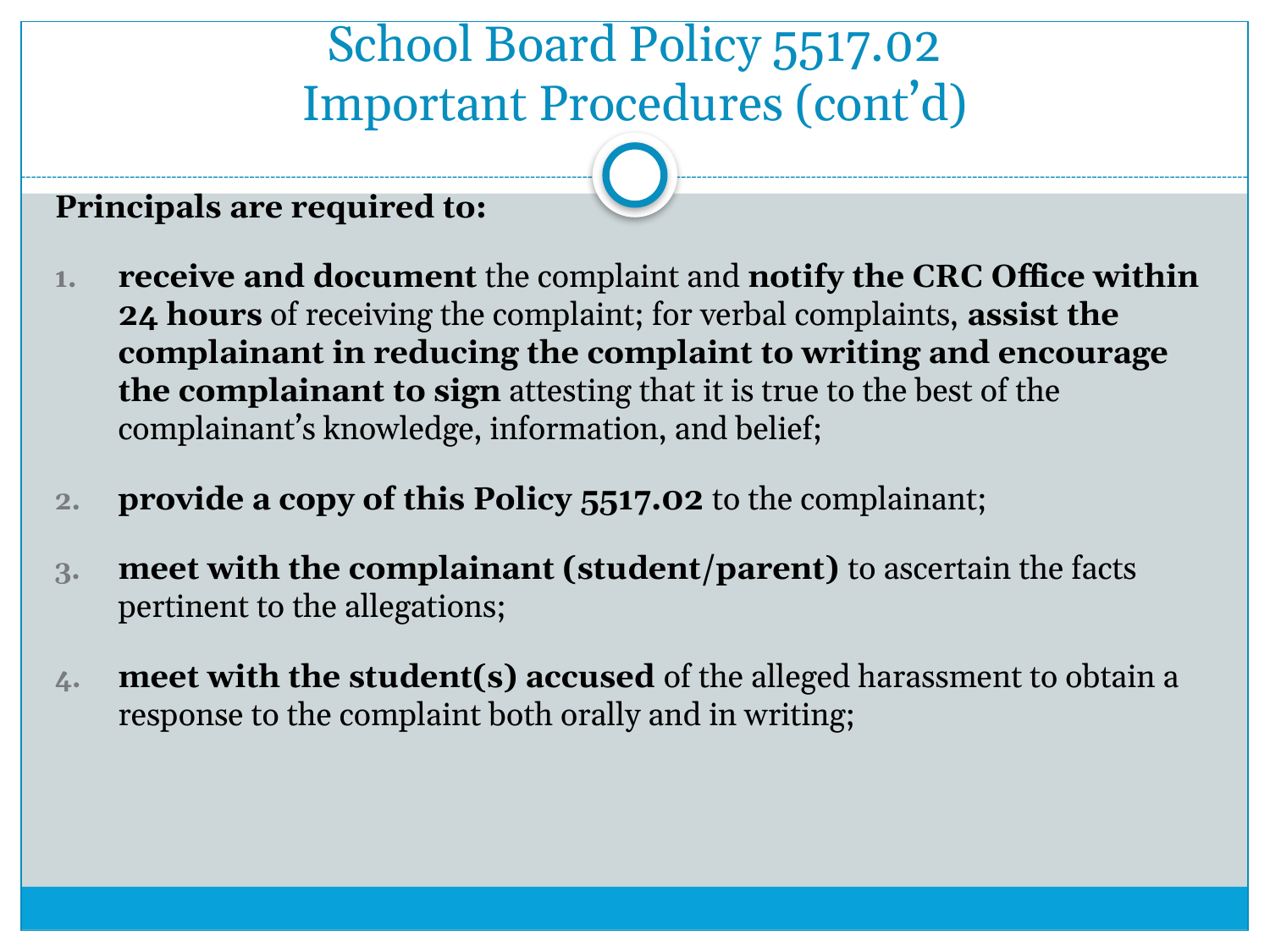

# School Board Policy 5517.02 Important Procedures (cont’d)
Principals are required to:
receive and document the complaint and notify the CRC Office within 24 hours of receiving the complaint; for verbal complaints, assist the complainant in reducing the complaint to writing and encourage the complainant to sign attesting that it is true to the best of the complainant’s knowledge, information, and belief;
provide a copy of this Policy 5517.02 to the complainant;
meet with the complainant (student/parent) to ascertain the facts pertinent to the allegations;
meet with the student(s) accused of the alleged harassment to obtain a response to the complaint both orally and in writing;